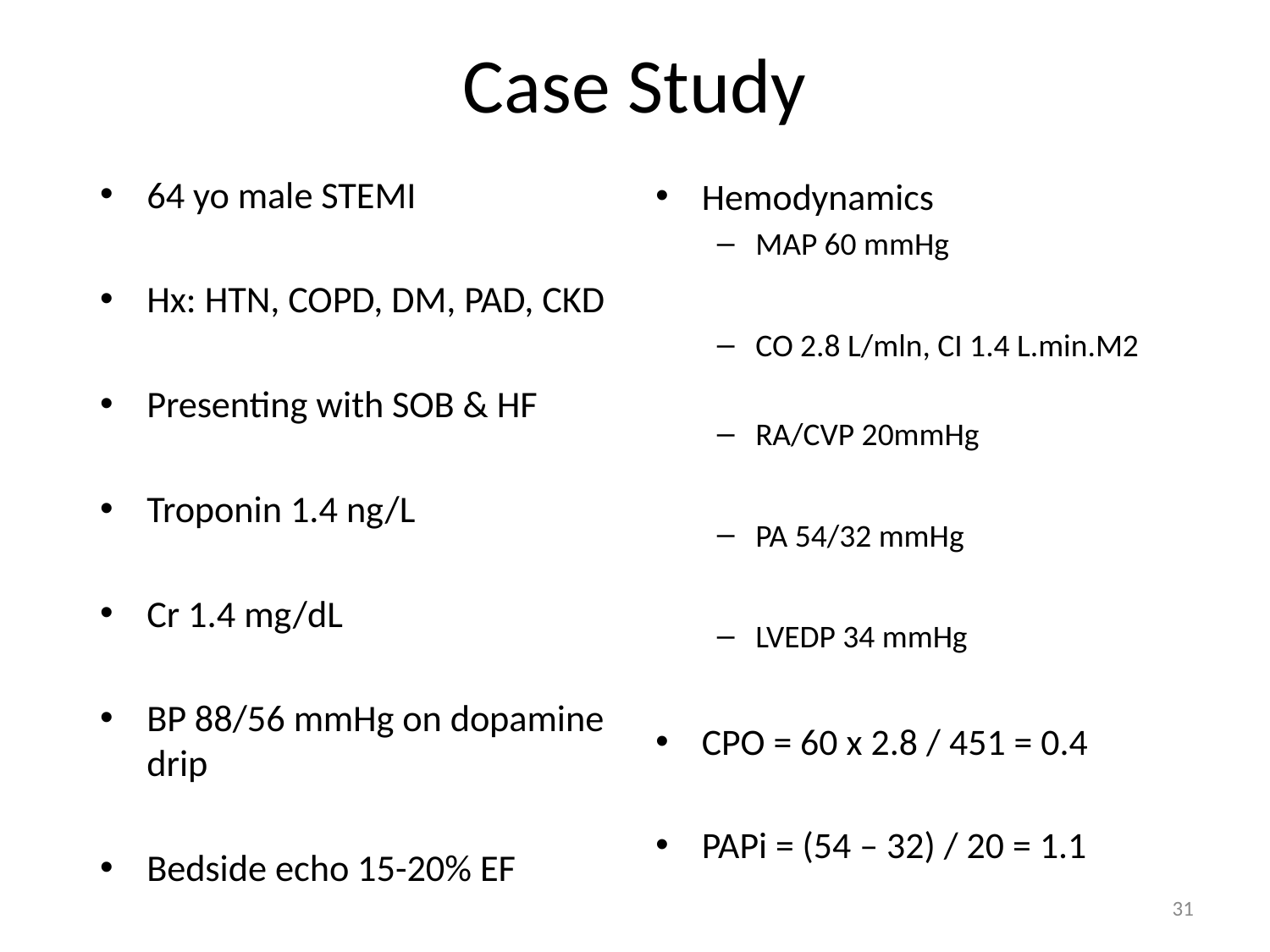

# Case Study
64 yo male STEMI

Hx: HTN, COPD, DM, PAD, CKD

Presenting with SOB & HF

Troponin 1.4 ng/L

Cr 1.4 mg/dL

BP 88/56 mmHg on dopamine drip

Bedside echo 15-20% EF

Hemodynamics
MAP 60 mmHg

CO 2.8 L/mln, CI 1.4 L.min.M2

RA/CVP 20mmHg

PA 54/32 mmHg

LVEDP 34 mmHg

CPO = 60 x 2.8 / 451 = 0.4

PAPi = (54 – 32) / 20 = 1.1
31